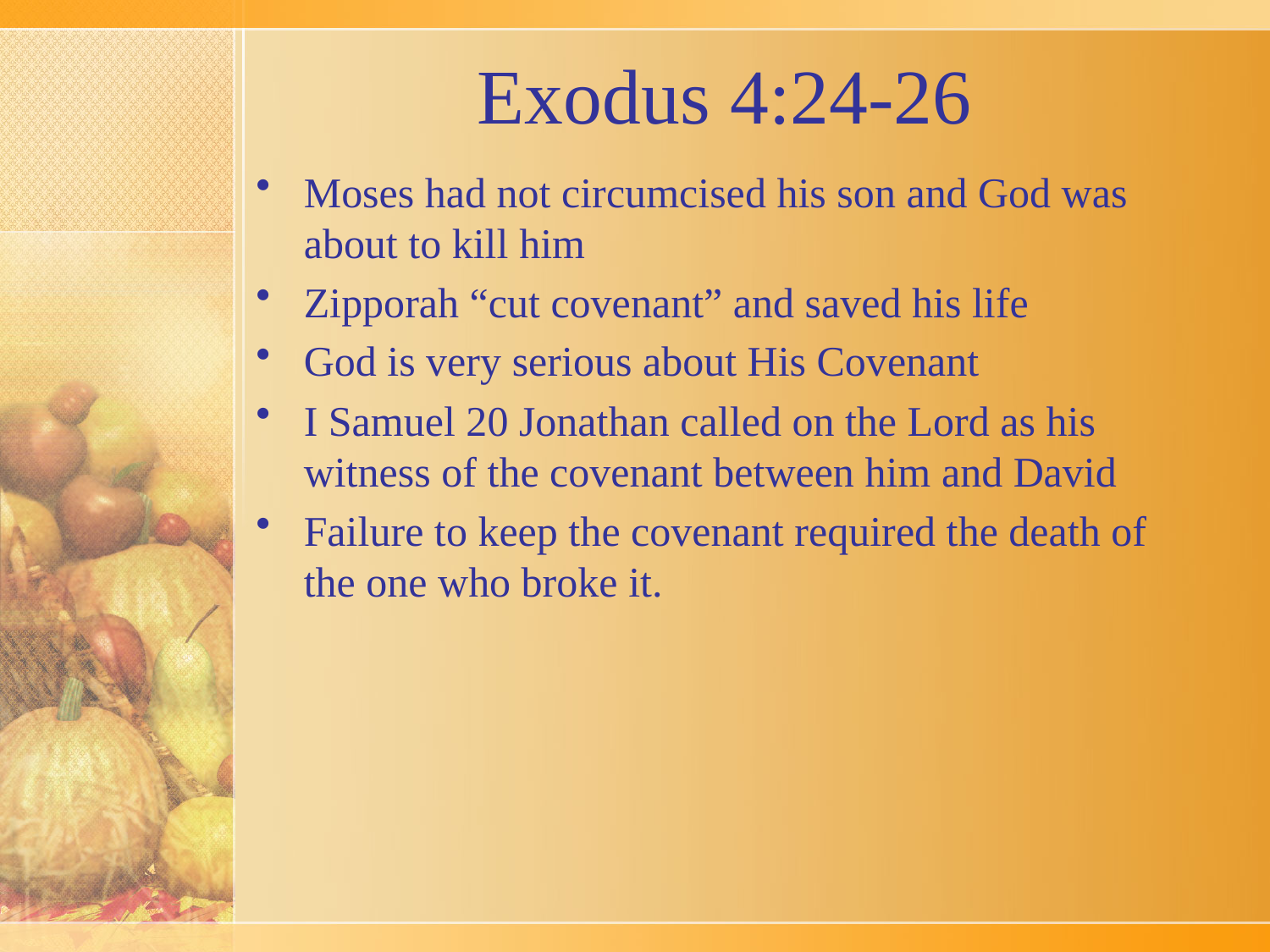

# Exodus 4:24-26
Moses had not circumcised his son and God was about to kill him
Zipporah “cut covenant” and saved his life
God is very serious about His Covenant
I Samuel 20 Jonathan called on the Lord as his witness of the covenant between him and David
Failure to keep the covenant required the death of the one who broke it.